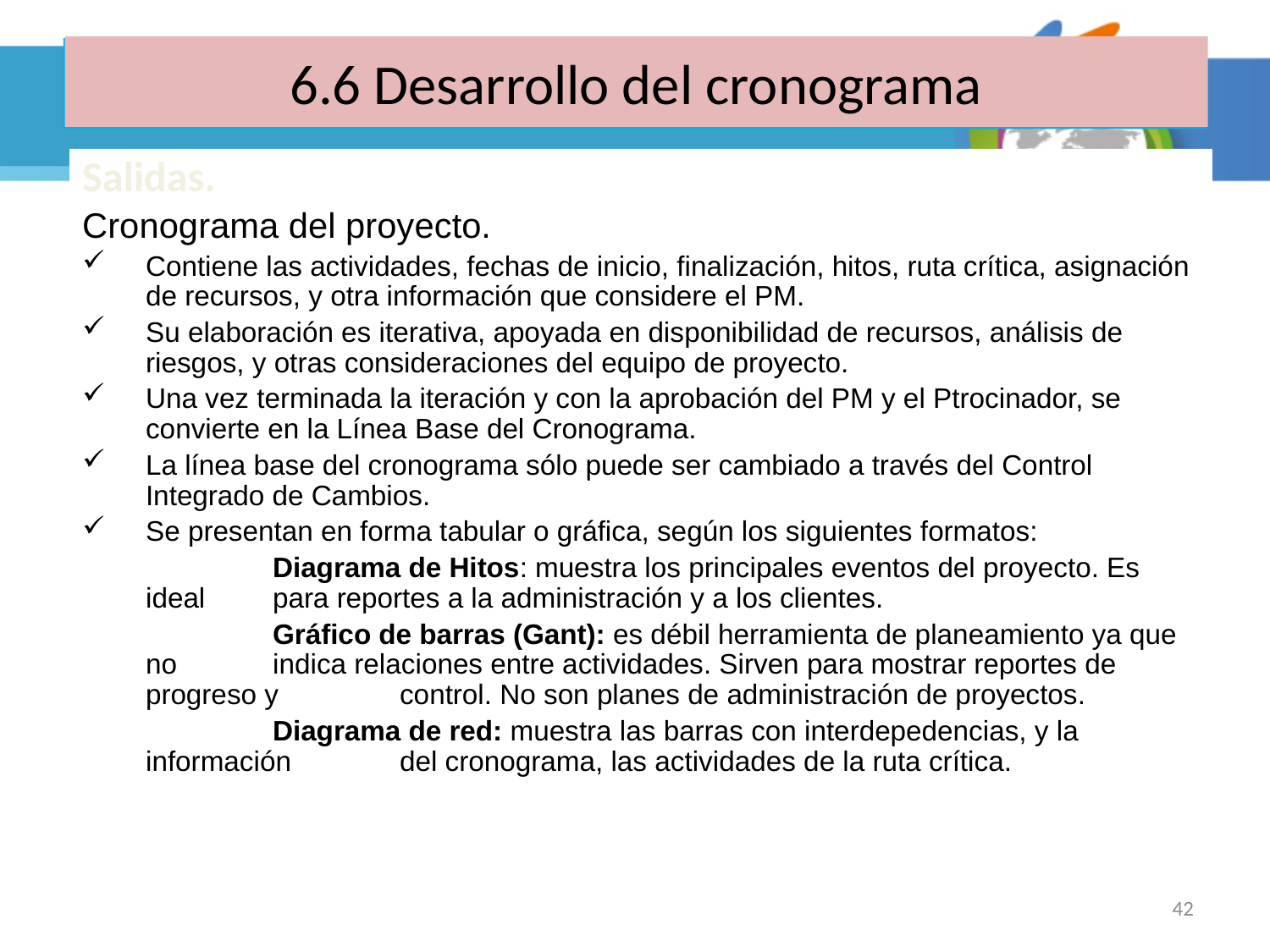

6.6 Desarrollo del cronograma
# 6.1 Definir las actividades
6.4 Estimar las duraciones de las actividades
Salidas.
Cronograma del proyecto.
Contiene las actividades, fechas de inicio, finalización, hitos, ruta crítica, asignación de recursos, y otra información que considere el PM.
Su elaboración es iterativa, apoyada en disponibilidad de recursos, análisis de riesgos, y otras consideraciones del equipo de proyecto.
Una vez terminada la iteración y con la aprobación del PM y el Ptrocinador, se convierte en la Línea Base del Cronograma.
La línea base del cronograma sólo puede ser cambiado a través del Control Integrado de Cambios.
Se presentan en forma tabular o gráfica, según los siguientes formatos:
		Diagrama de Hitos: muestra los principales eventos del proyecto. Es ideal 	para reportes a la administración y a los clientes.
		Gráfico de barras (Gant): es débil herramienta de planeamiento ya que no 	indica relaciones entre actividades. Sirven para mostrar reportes de progreso y 	control. No son planes de administración de proyectos.
		Diagrama de red: muestra las barras con interdepedencias, y la información 	del cronograma, las actividades de la ruta crítica.
42